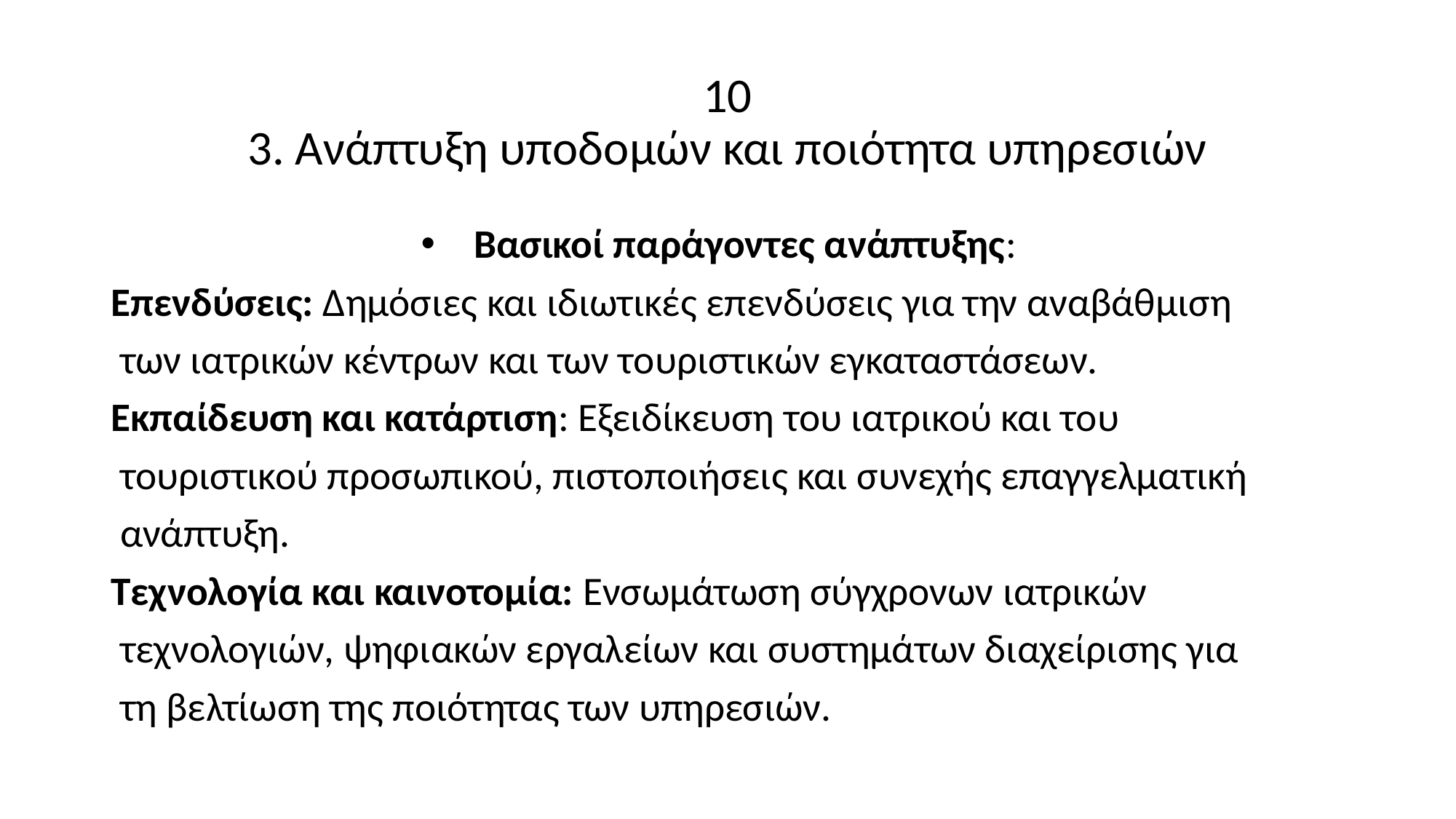

# 10 3. Ανάπτυξη υποδομών και ποιότητα υπηρεσιών
 Βασικοί παράγοντες ανάπτυξης:
Επενδύσεις: Δημόσιες και ιδιωτικές επενδύσεις για την αναβάθμιση
 των ιατρικών κέντρων και των τουριστικών εγκαταστάσεων.
Εκπαίδευση και κατάρτιση: Εξειδίκευση του ιατρικού και του
 τουριστικού προσωπικού, πιστοποιήσεις και συνεχής επαγγελματική
 ανάπτυξη.
Τεχνολογία και καινοτομία: Ενσωμάτωση σύγχρονων ιατρικών
 τεχνολογιών, ψηφιακών εργαλείων και συστημάτων διαχείρισης για
 τη βελτίωση της ποιότητας των υπηρεσιών.